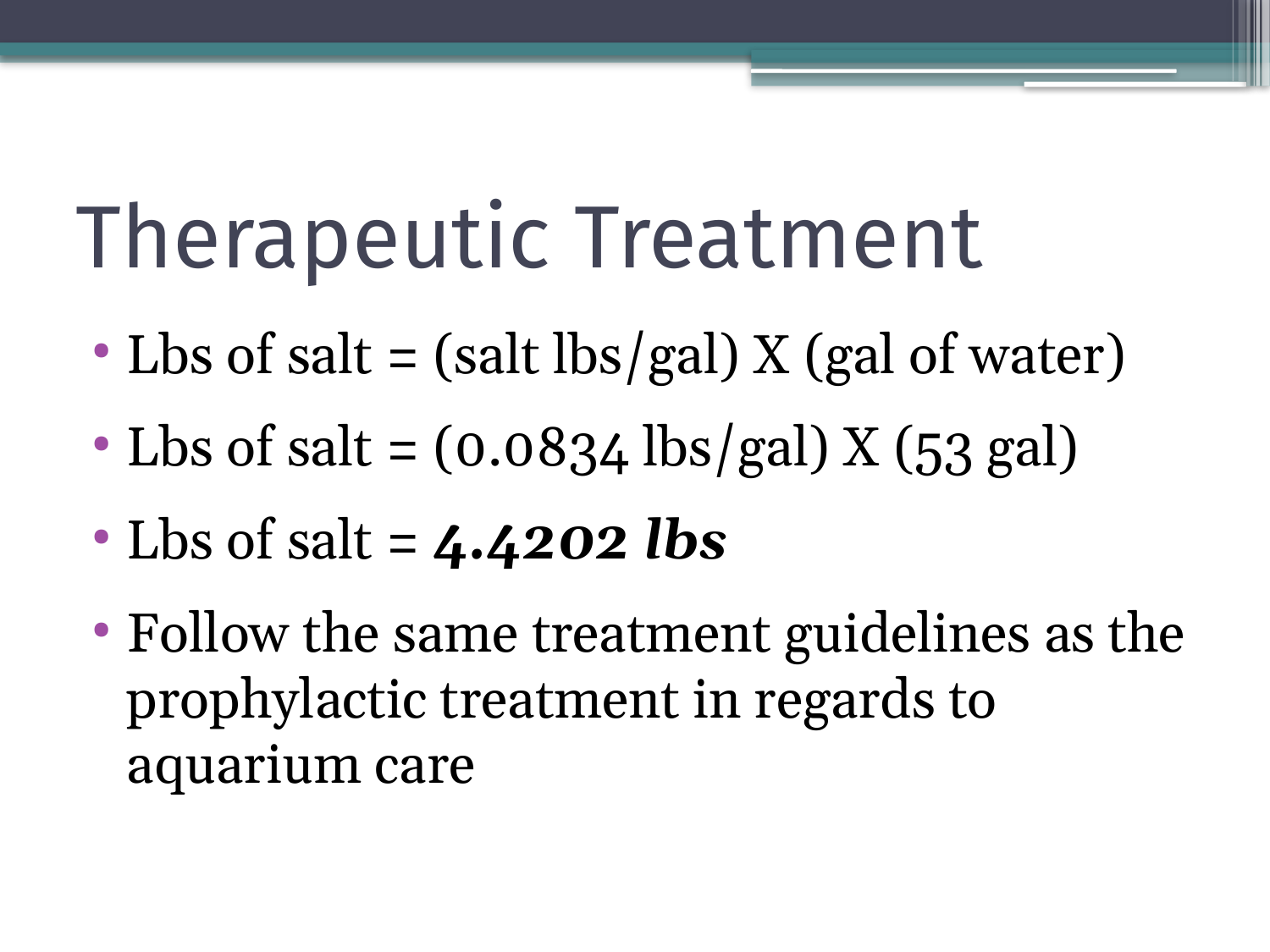

# Therapeutic Treatment
Lbs of salt = (salt lbs/gal) X (gal of water)

Lbs of salt = (0.0834 lbs/gal) X (53 gal)

Lbs of salt = 4.4202 lbs

Follow the same treatment guidelines as the prophylactic treatment in regards to aquarium care